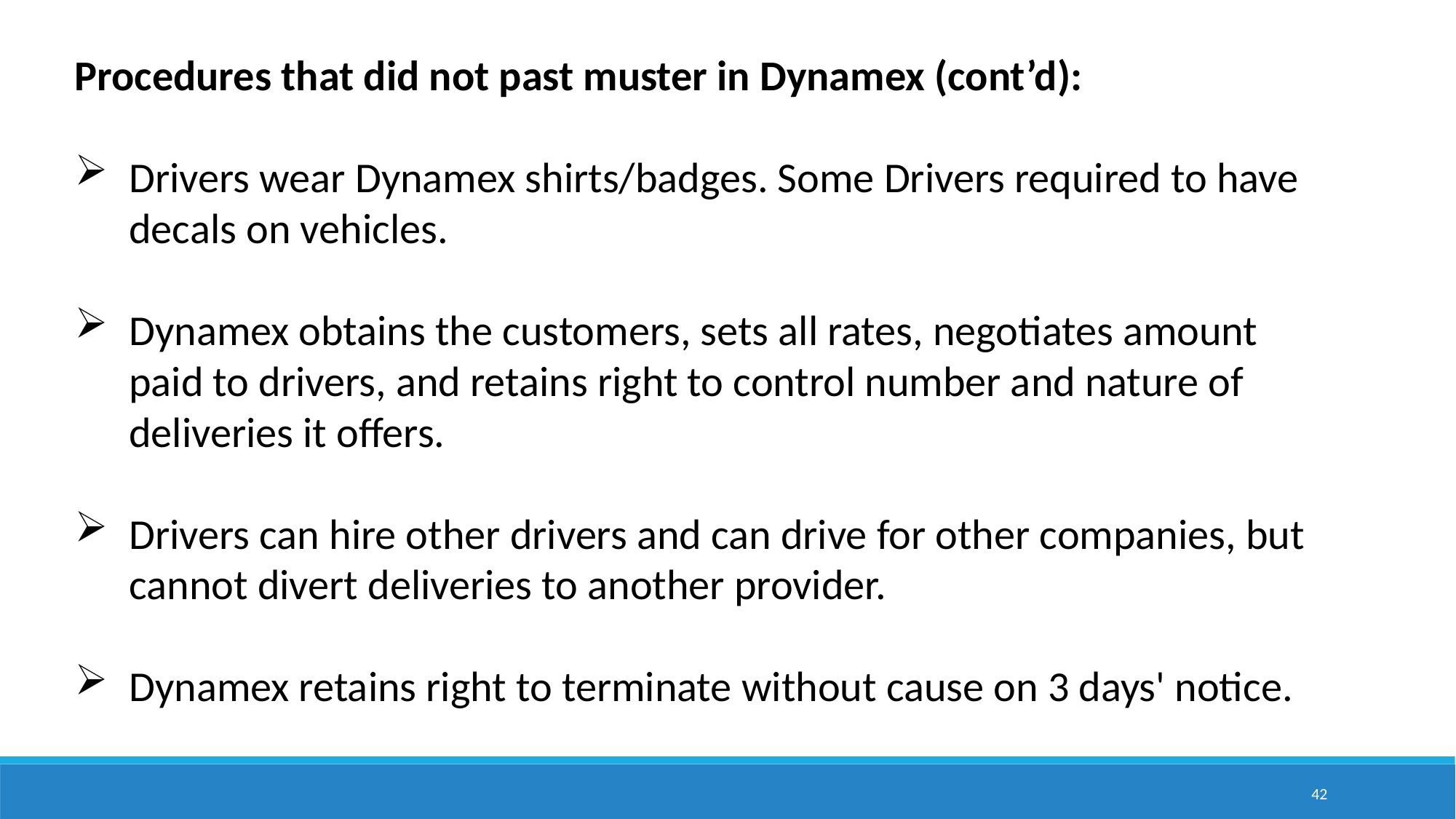

Procedures that did not past muster in Dynamex (cont’d):

Drivers wear Dynamex shirts/badges. Some Drivers required to have decals on vehicles.

Dynamex obtains the customers, sets all rates, negotiates amount paid to drivers, and retains right to control number and nature of deliveries it offers.

Drivers can hire other drivers and can drive for other companies, but cannot divert deliveries to another provider.

Dynamex retains right to terminate without cause on 3 days' notice.
42